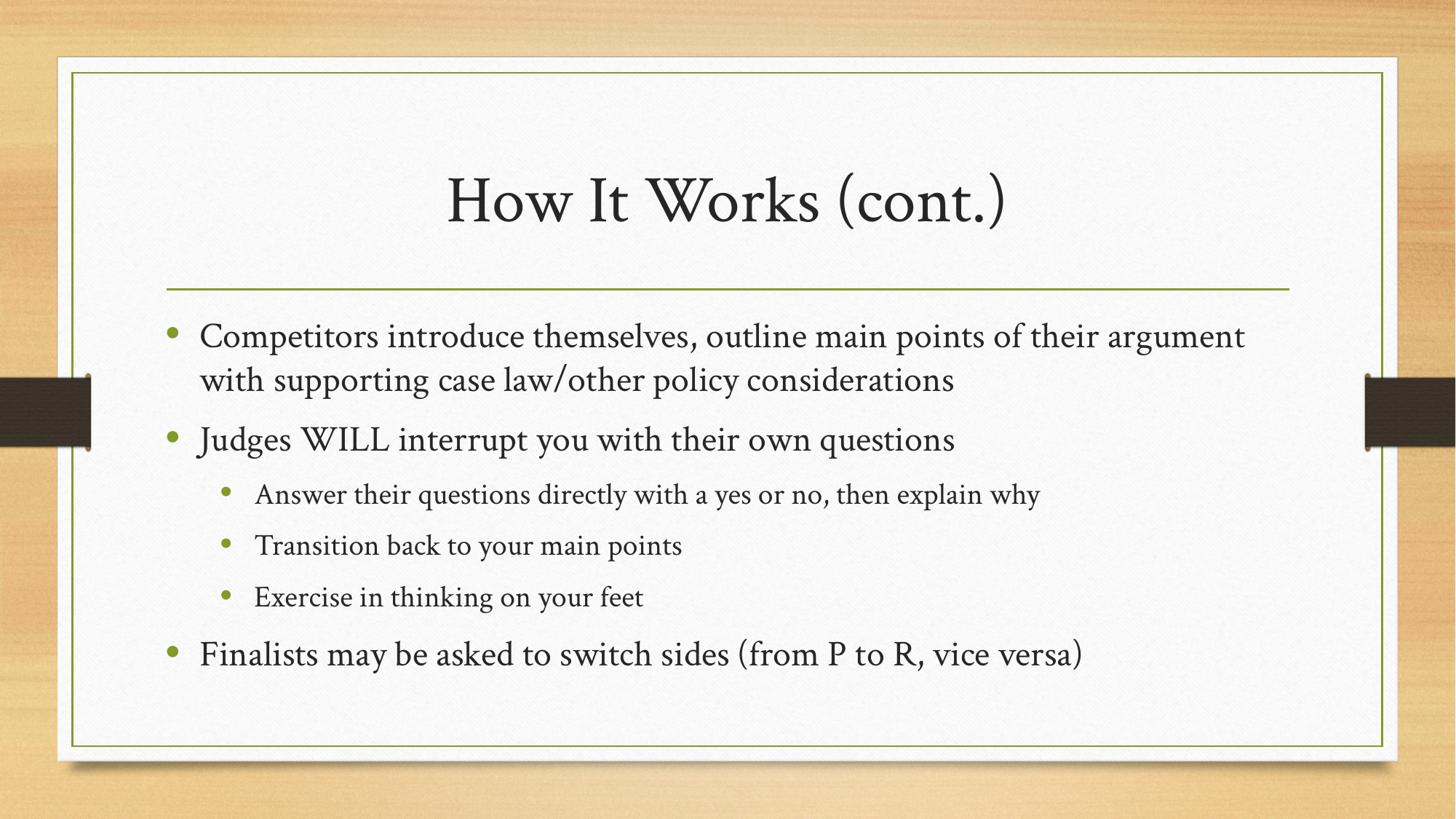

# How It Works (cont.)
Competitors introduce themselves, outline main points of their argument with supporting case law/other policy considerations
Judges WILL interrupt you with their own questions
Answer their questions directly with a yes or no, then explain why
Transition back to your main points
Exercise in thinking on your feet
Finalists may be asked to switch sides (from P to R, vice versa)